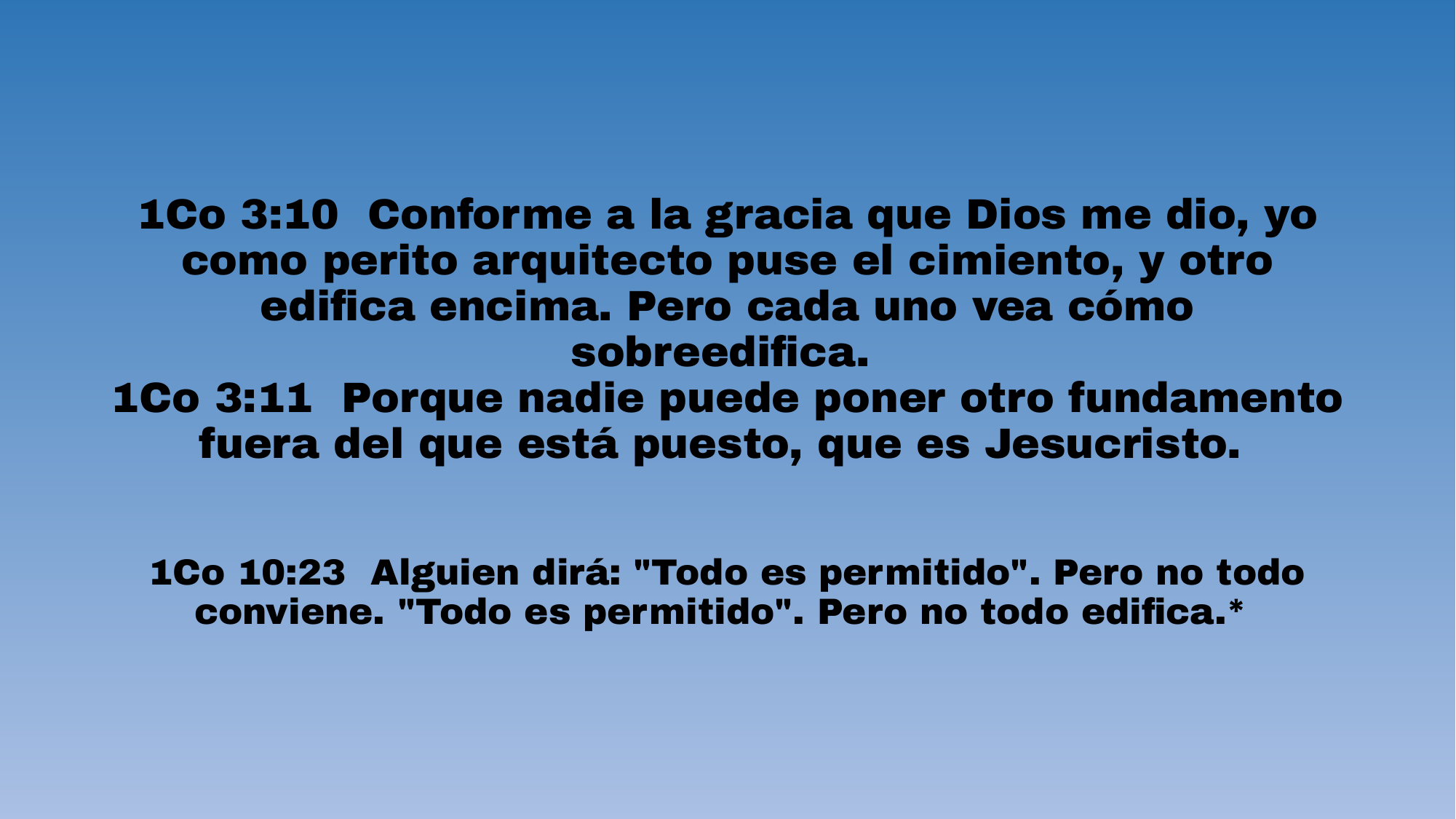

# 1Co 3:10  Conforme a la gracia que Dios me dio, yo como perito arquitecto puse el cimiento, y otro edifica encima. Pero cada uno vea cómo sobreedifica. 1Co 3:11  Porque nadie puede poner otro fundamento fuera del que está puesto, que es Jesucristo.
1Co 10:23  Alguien dirá: "Todo es permitido". Pero no todo conviene. "Todo es permitido". Pero no todo edifica.*